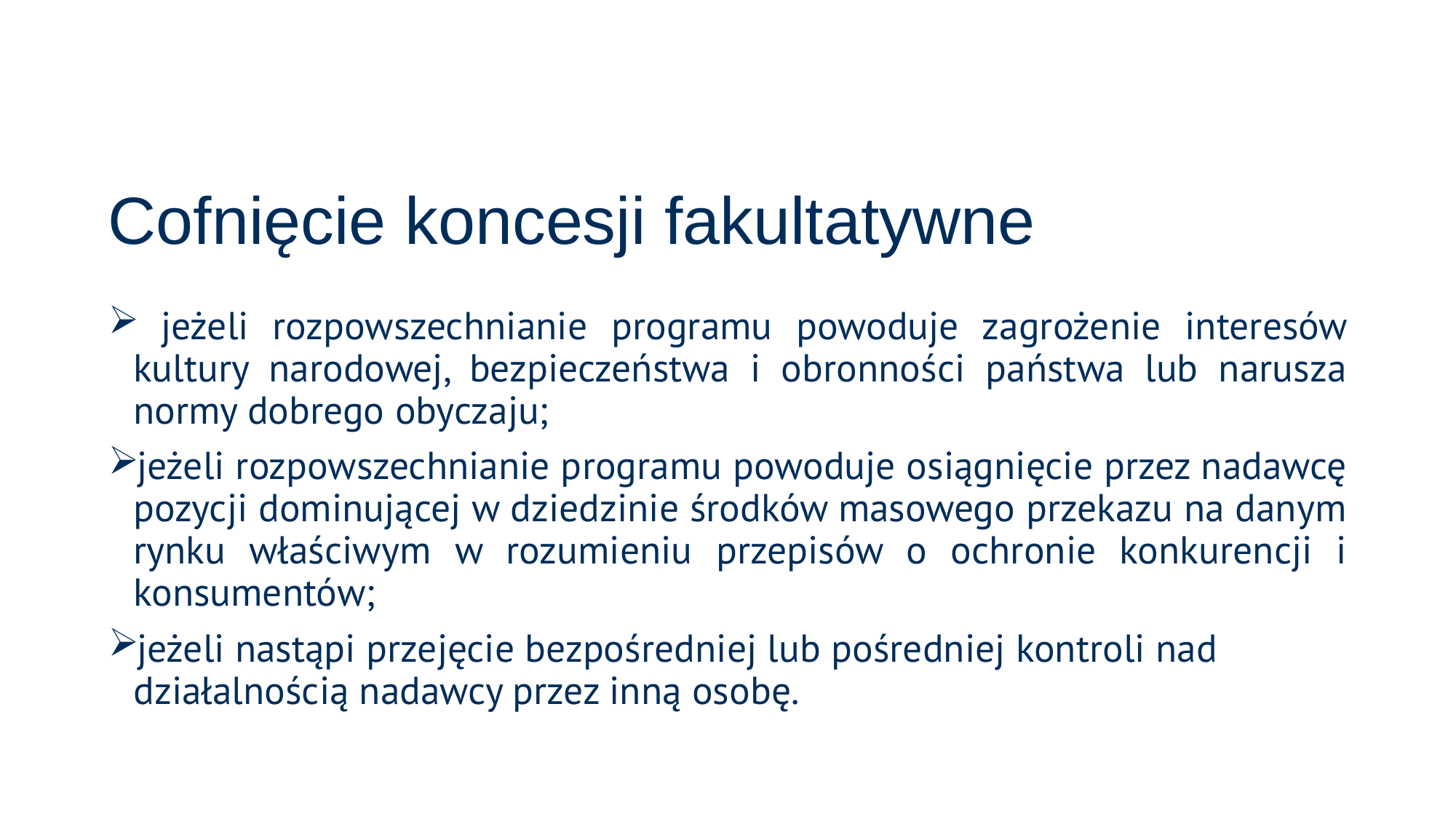

# Cofnięcie koncesji fakultatywne
 jeżeli rozpowszechnianie programu powoduje zagrożenie interesów kultury narodowej, bezpieczeństwa i obronności państwa lub narusza normy dobrego obyczaju;
jeżeli rozpowszechnianie programu powoduje osiągnięcie przez nadawcę pozycji dominującej w dziedzinie środków masowego przekazu na danym rynku właściwym w rozumieniu przepisów o ochronie konkurencji i konsumentów;
jeżeli nastąpi przejęcie bezpośredniej lub pośredniej kontroli nad działalnością nadawcy przez inną osobę.